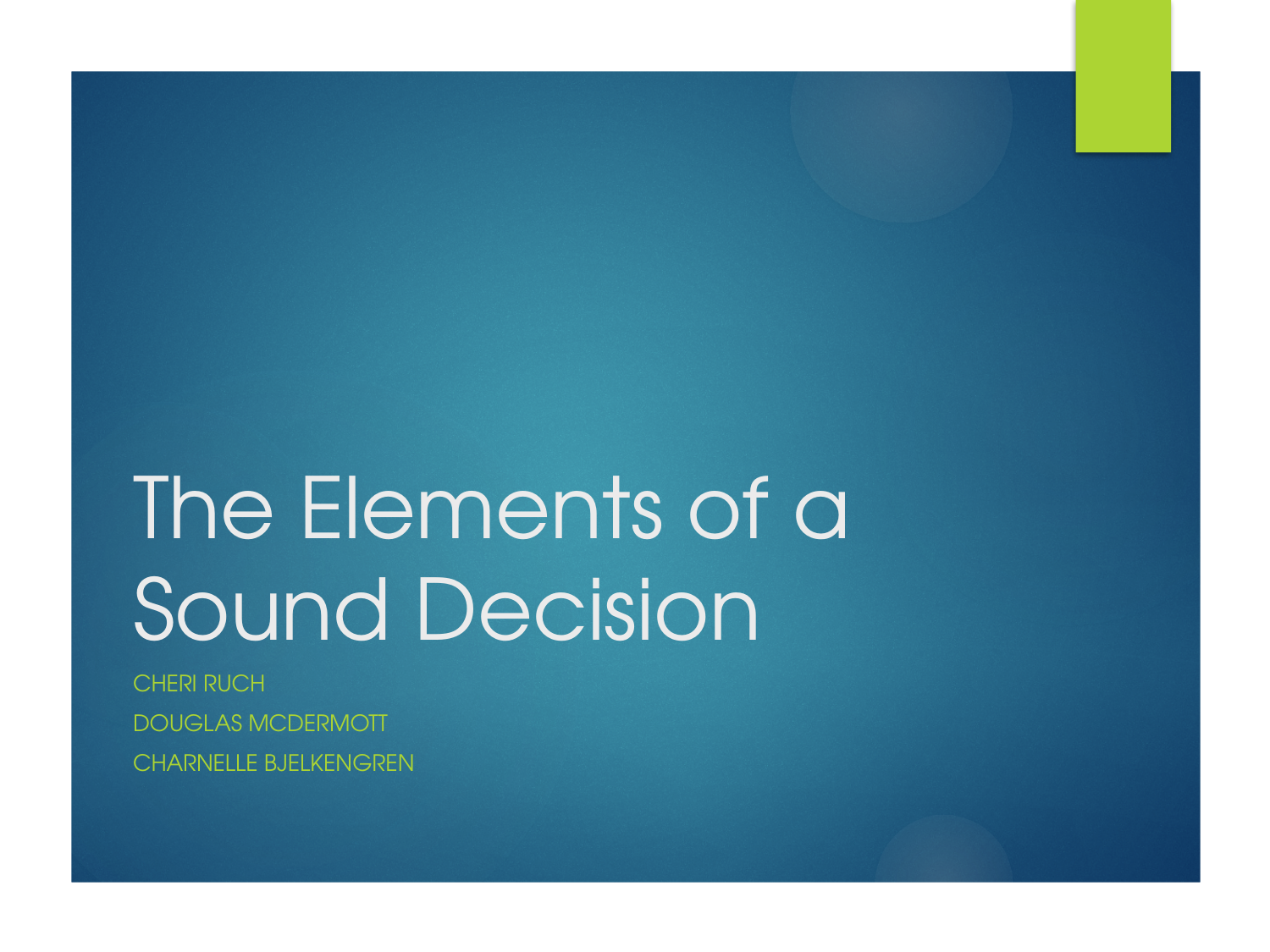

# The Elements of a Sound Decision
Cheri Ruch
Douglas McDermott
Charnelle Bjelkengren